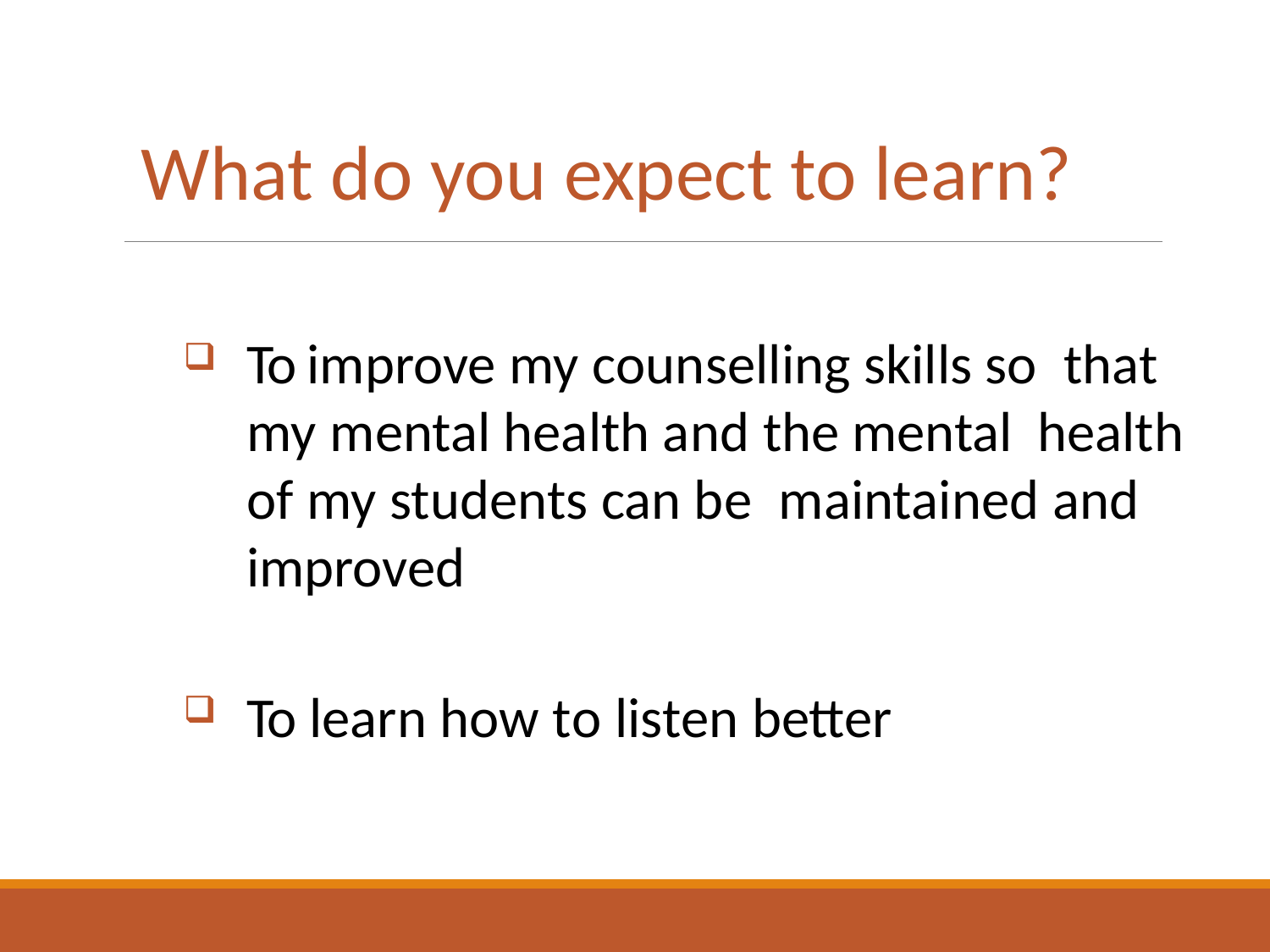

What do you expect to learn?

To improve my counselling skills so  that my mental health and the mental  health of my students can be  maintained and improved

To learn how to listen better